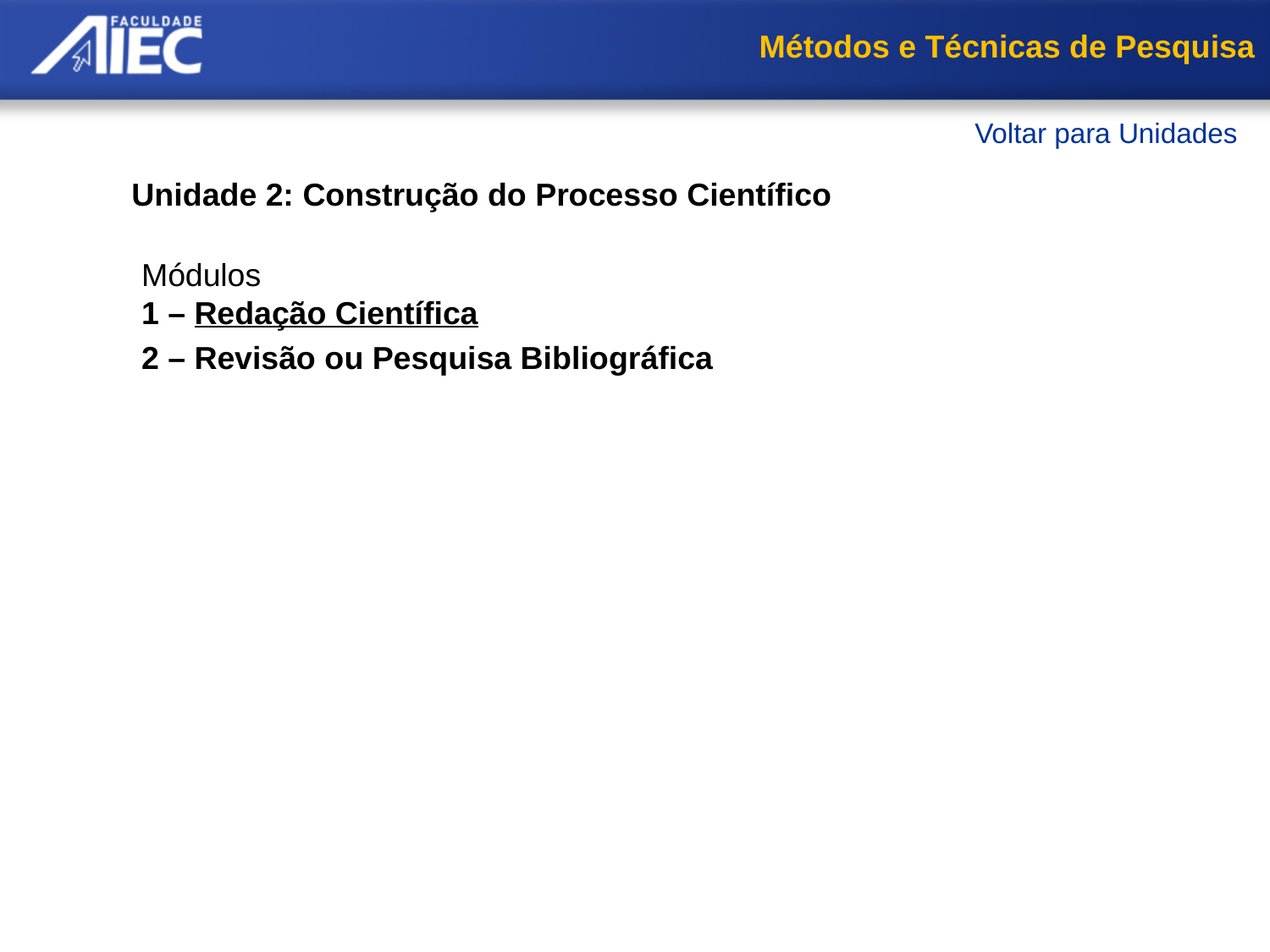

Métodos e Técnicas de Pesquisa
Voltar para Unidades
Unidade 2: Construção do Processo Científico
Módulos
1 – Redação Científica
2 – Revisão ou Pesquisa Bibliográfica

Introdução
Tipos de Repositórios
Trabalho científico
Redação Científica
Elaboração de Resenha Crítica
Resumo